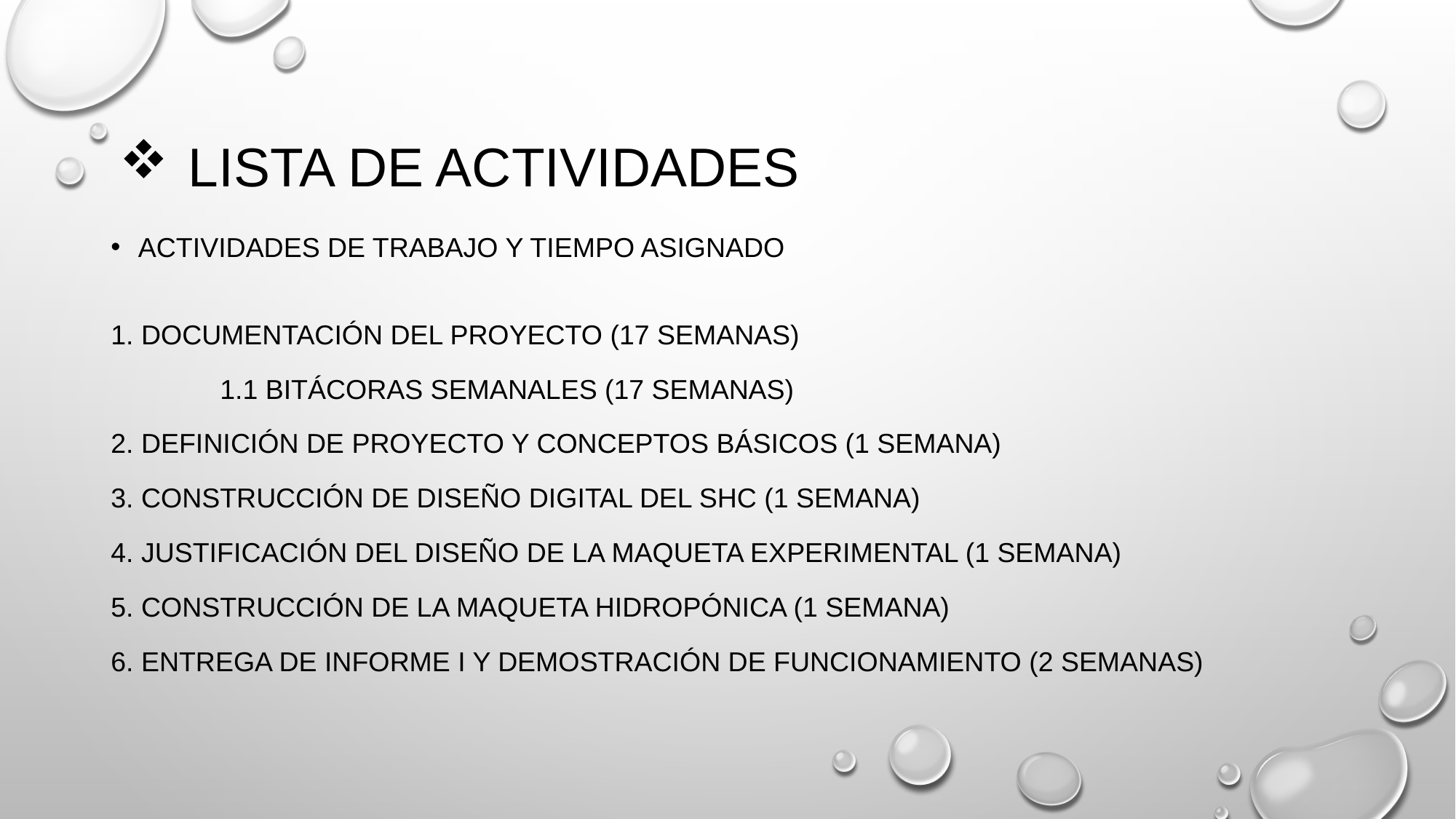

# Lista de actividades
Actividades de trabajo y tiempo asignado
1. Documentación del proyecto (17 semanas)
	1.1 Bitácoras semanales (17 semanas)
2. Definición de proyecto y conceptos básicos (1 semana)
3. Construcción de diseño digital del SHC (1 semana)
4. Justificación del diseño de la maqueta experimental (1 semana)
5. Construcción de la maqueta hidropónica (1 semana)
6. Entrega de informe I y demostración de funcionamiento (2 semanas)